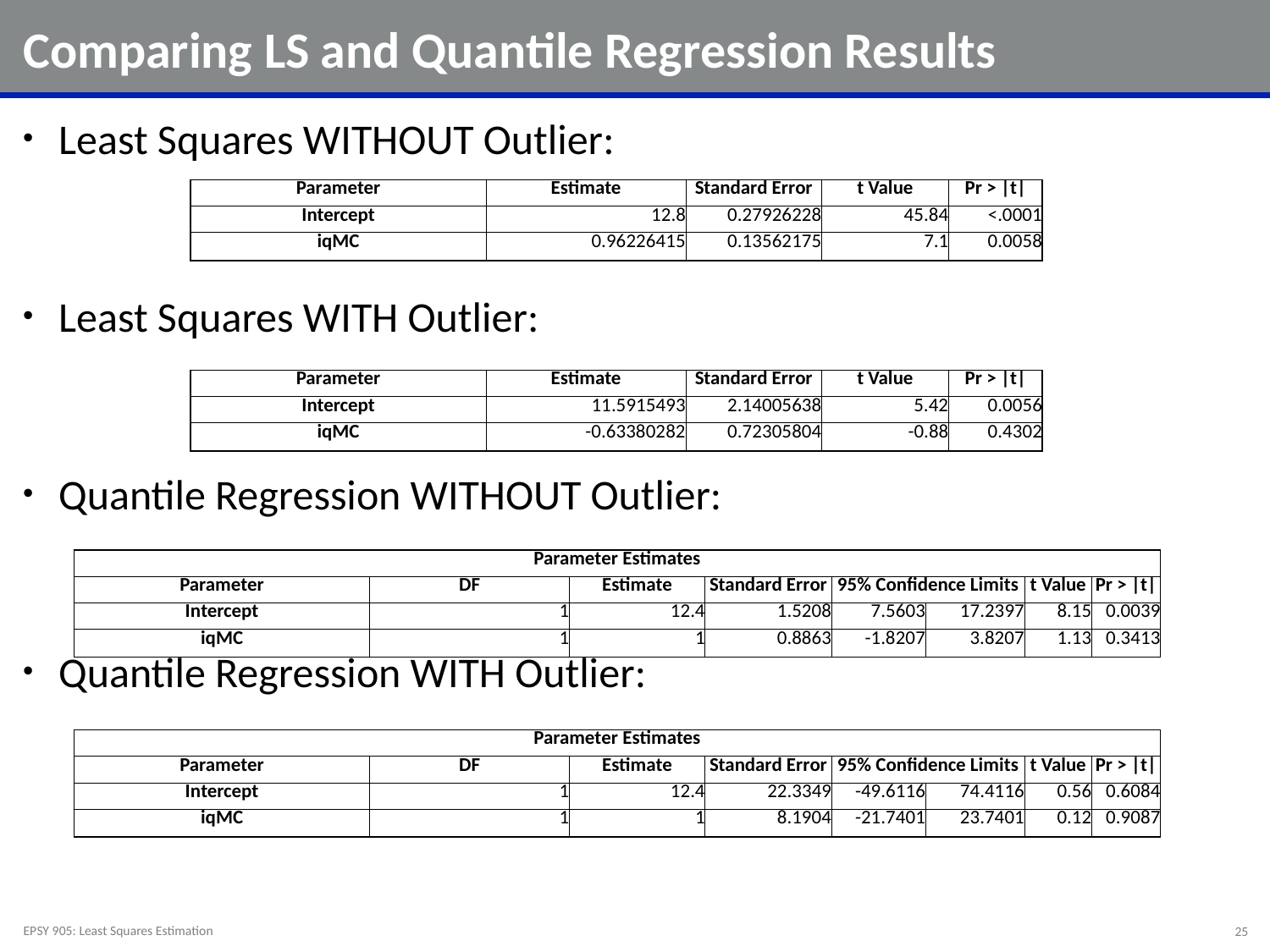

# Comparing LS and Quantile Regression Results
Least Squares WITHOUT Outlier:

Least Squares WITH Outlier:

Quantile Regression WITHOUT Outlier:

Quantile Regression WITH Outlier:

| Parameter | Estimate | Standard Error | t Value | Pr > |t| |
| --- | --- | --- | --- | --- |
| Intercept | 12.8 | 0.27926228 | 45.84 | <.0001 |
| iqMC | 0.96226415 | 0.13562175 | 7.1 | 0.0058 |
| Parameter | Estimate | Standard Error | t Value | Pr > |t| |
| --- | --- | --- | --- | --- |
| Intercept | 11.5915493 | 2.14005638 | 5.42 | 0.0056 |
| iqMC | -0.63380282 | 0.72305804 | -0.88 | 0.4302 |
| Parameter Estimates |  |  |  |  |  |  |  |
| --- | --- | --- | --- | --- | --- | --- | --- |
| Parameter | DF | Estimate | Standard Error | 95% Confidence Limits |  | t Value | Pr > |t| |
| Intercept | 1 | 12.4 | 1.5208 | 7.5603 | 17.2397 | 8.15 | 0.0039 |
| iqMC | 1 | 1 | 0.8863 | -1.8207 | 3.8207 | 1.13 | 0.3413 |
| Parameter Estimates |  |  |  |  |  |  |  |
| --- | --- | --- | --- | --- | --- | --- | --- |
| Parameter | DF | Estimate | Standard Error | 95% Confidence Limits |  | t Value | Pr > |t| |
| Intercept | 1 | 12.4 | 22.3349 | -49.6116 | 74.4116 | 0.56 | 0.6084 |
| iqMC | 1 | 1 | 8.1904 | -21.7401 | 23.7401 | 0.12 | 0.9087 |
EPSY 905: Least Squares Estimation
25